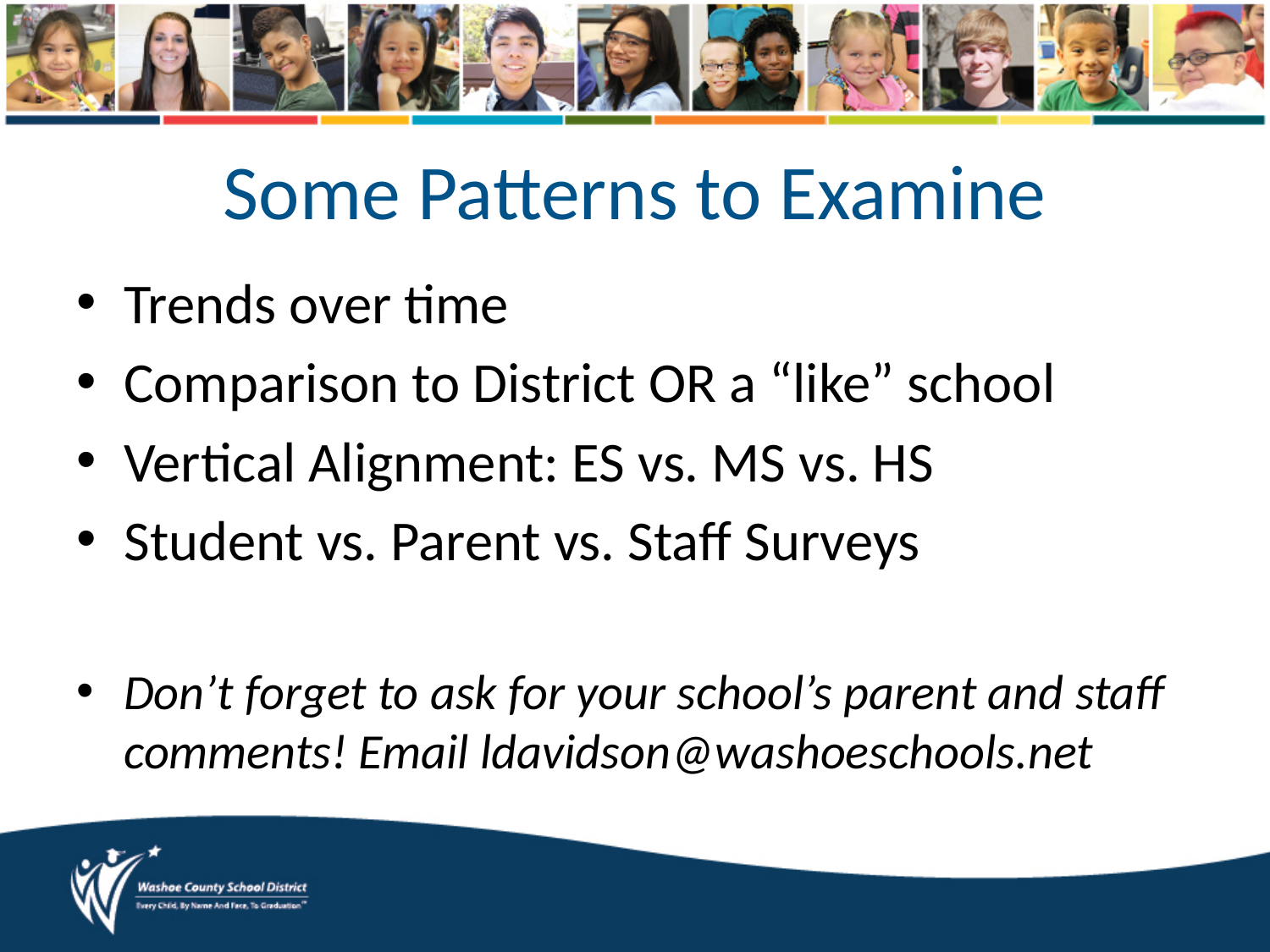

# Some Patterns to Examine
Trends over time
Comparison to District OR a “like” school
Vertical Alignment: ES vs. MS vs. HS
Student vs. Parent vs. Staff Surveys

Don’t forget to ask for your school’s parent and staff comments! Email ldavidson@washoeschools.net